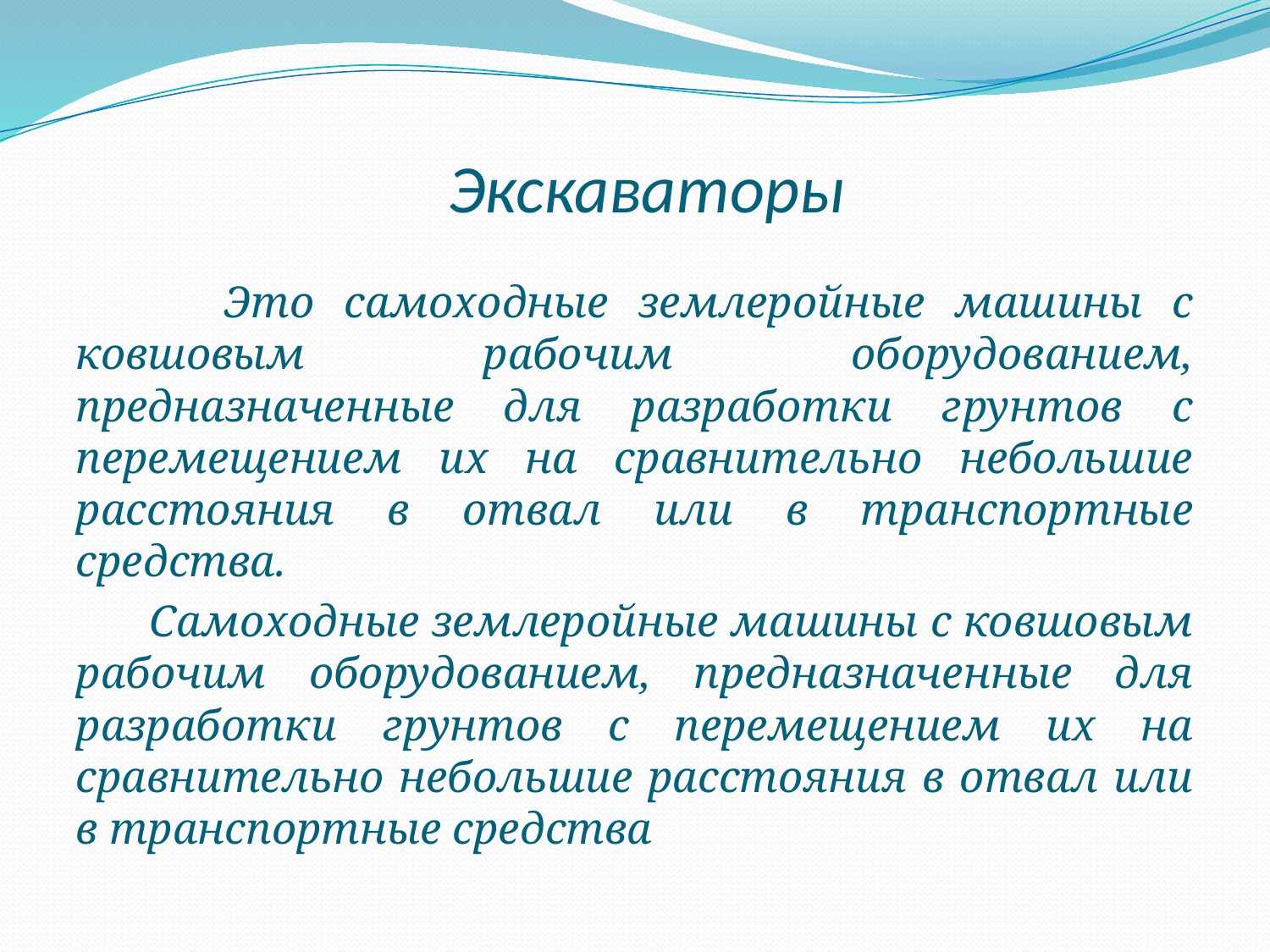

# Экскаваторы
     Это самоходные землеройные машины с ковшовым рабочим оборудованием, предназначенные для разработки грунтов с перемещением их на сравнительно небольшие расстояния в отвал или в транспортные средства.
      Самоходные землеройные машины с ковшовым рабочим оборудованием, предназначенные для разработки грунтов с перемещением их на сравнительно небольшие расстояния в отвал или в транспортные средства